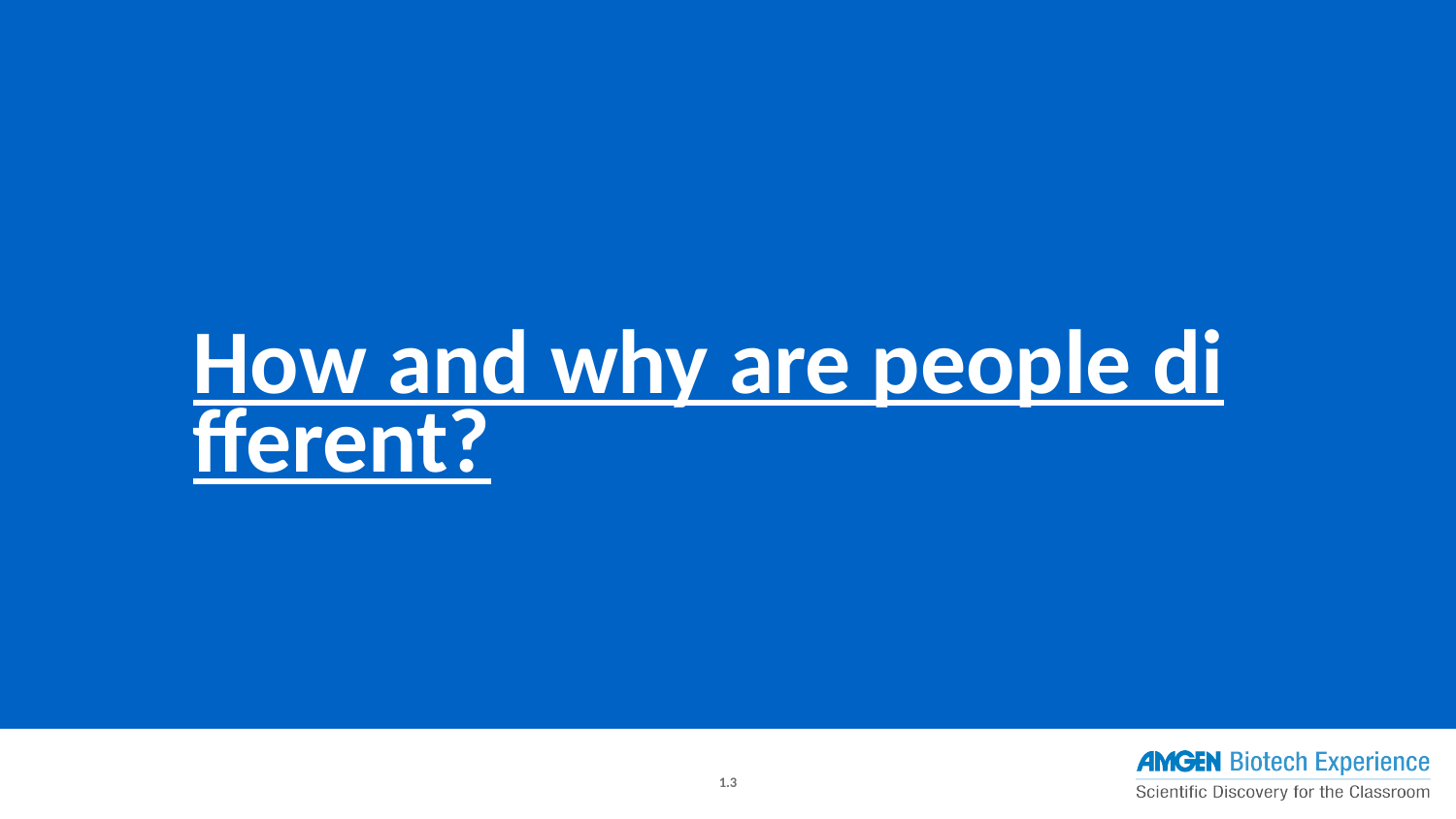

# How and why are people different?